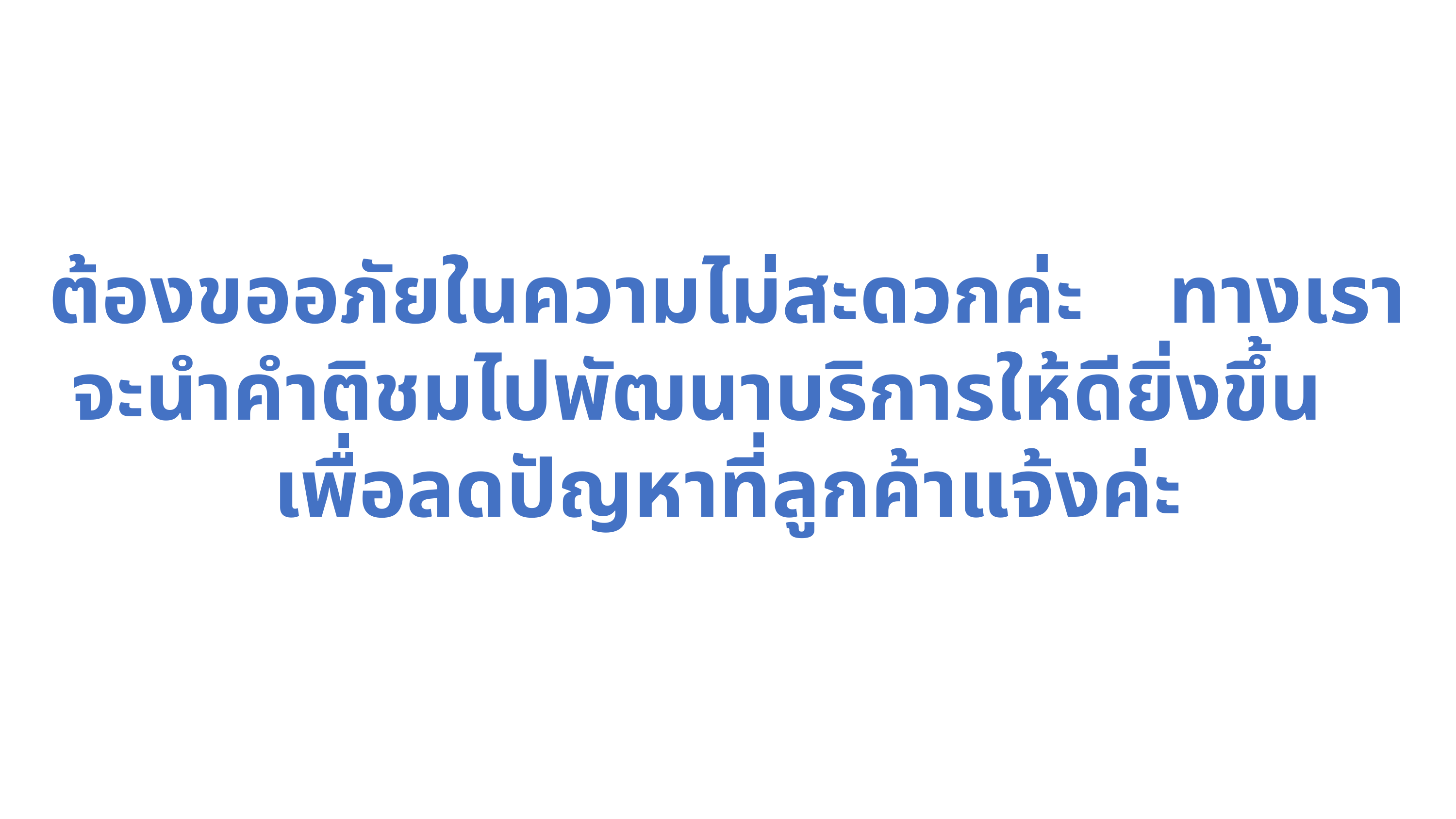

ต้องขออภัยในความไม่สะดวกค่ะ    ทางเราจะนำคำติชมไปพัฒนาบริการให้ดียิ่งขึ้น    เพื่อลดปัญหาที่ลูกค้าแจ้งค่ะ